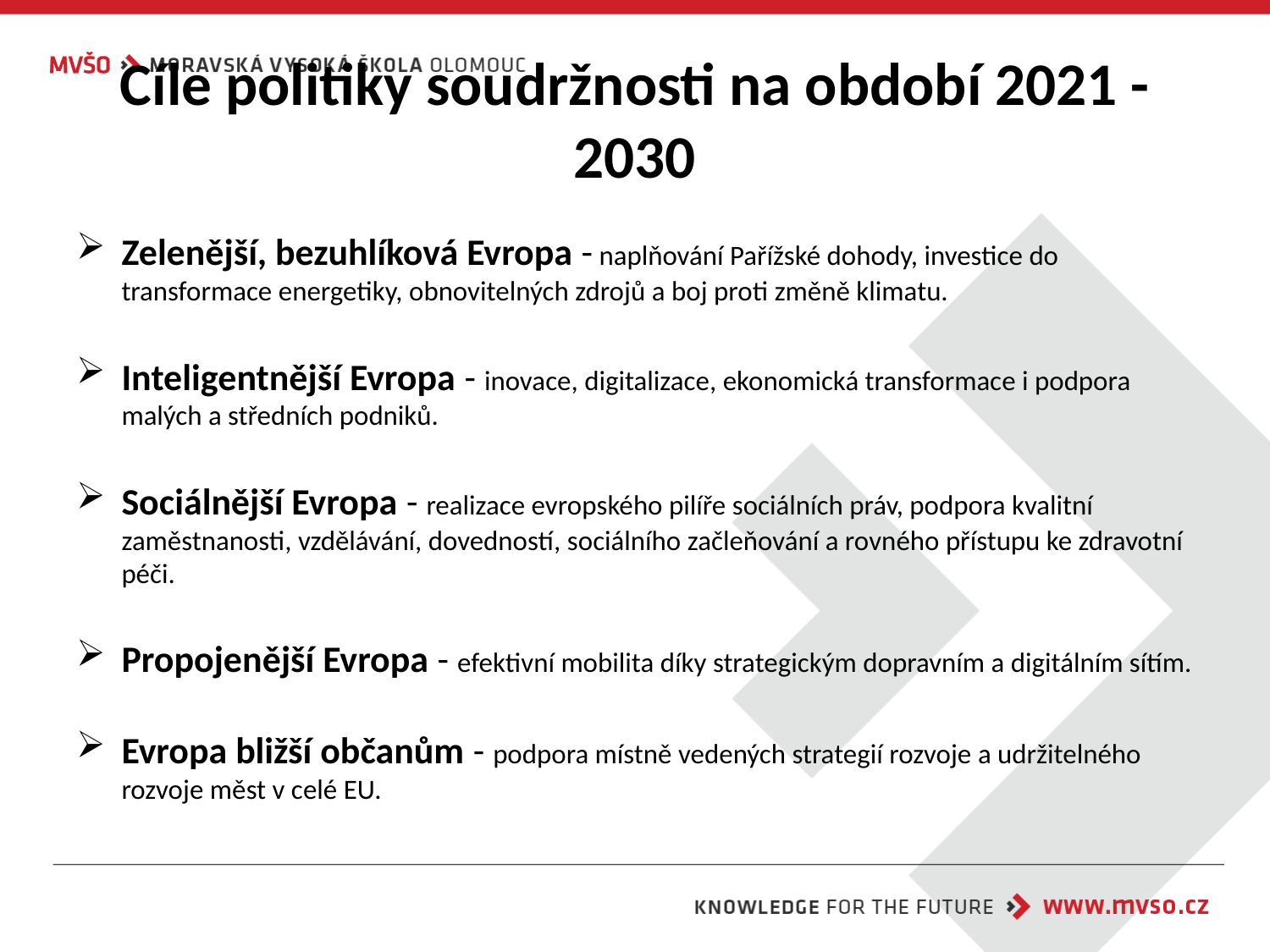

# Cíle politiky soudržnosti na období 2021 - 2030
Zelenější, bezuhlíková Evropa - naplňování Pařížské dohody, investice do transformace energetiky, obnovitelných zdrojů a boj proti změně klimatu.

Inteligentnější Evropa - inovace, digitalizace, ekonomická transformace i podpora malých a středních podniků.

Sociálnější Evropa - realizace evropského pilíře sociálních práv, podpora kvalitní zaměstnanosti, vzdělávání, dovedností, sociálního začleňování a rovného přístupu ke zdravotní péči.

Propojenější Evropa - efektivní mobilita díky strategickým dopravním a digitálním sítím.

Evropa bližší občanům - podpora místně vedených strategií rozvoje a udržitelného rozvoje měst v celé EU.